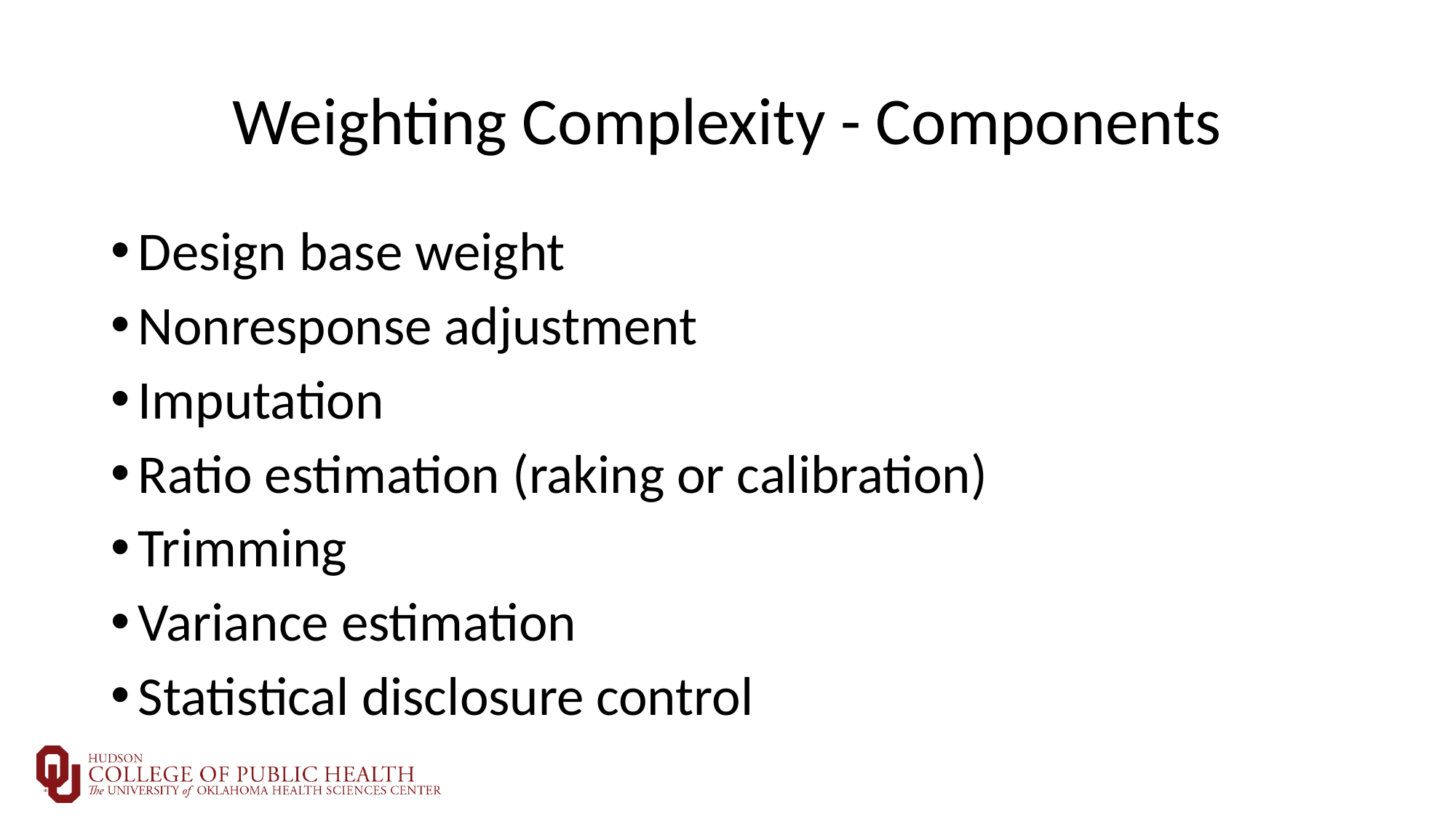

# Weighting Complexity - Components
Design base weight
Nonresponse adjustment
Imputation
Ratio estimation (raking or calibration)
Trimming
Variance estimation
Statistical disclosure control